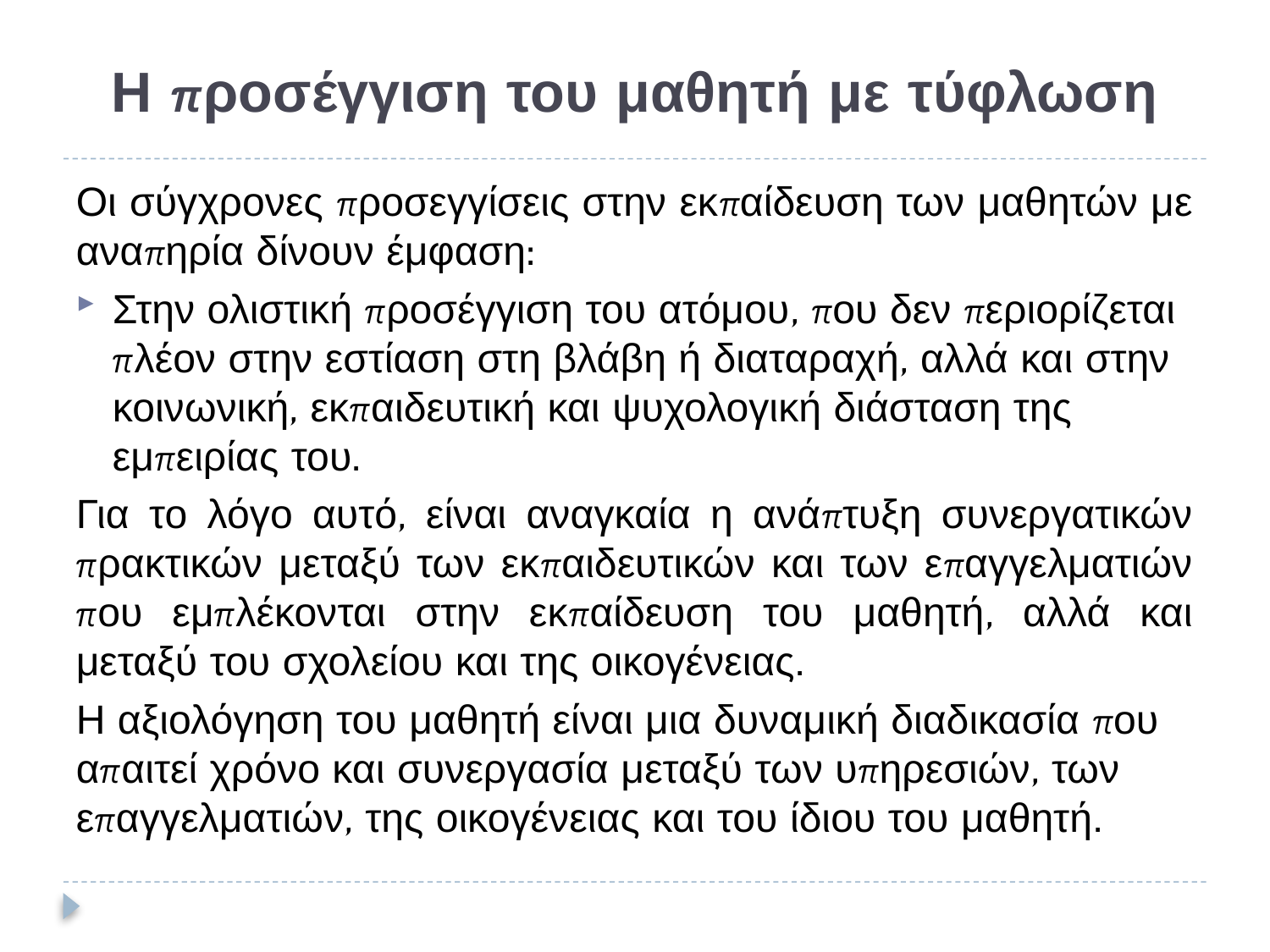

# Η προσέγγιση του μαθητή με τύφλωση
Οι σύγχρονες προσεγγίσεις στην εκπαίδευση των μαθητών με αναπηρία δίνουν έμφαση:
Στην ολιστική προσέγγιση του ατόμου, που δεν περιορίζεται πλέον στην εστίαση στη βλάβη ή διαταραχή, αλλά και στην κοινωνική, εκπαιδευτική και ψυχολογική διάσταση της εμπειρίας του.
Για το λόγο αυτό, είναι αναγκαία η ανάπτυξη συνεργατικών πρακτικών μεταξύ των εκπαιδευτικών και των επαγγελματιών που εμπλέκονται στην εκπαίδευση του μαθητή, αλλά και μεταξύ του σχολείου και της οικογένειας.
Η αξιολόγηση του μαθητή είναι μια δυναμική διαδικασία που απαιτεί χρόνο και συνεργασία μεταξύ των υπηρεσιών, των επαγγελματιών, της οικογένειας και του ίδιου του μαθητή.